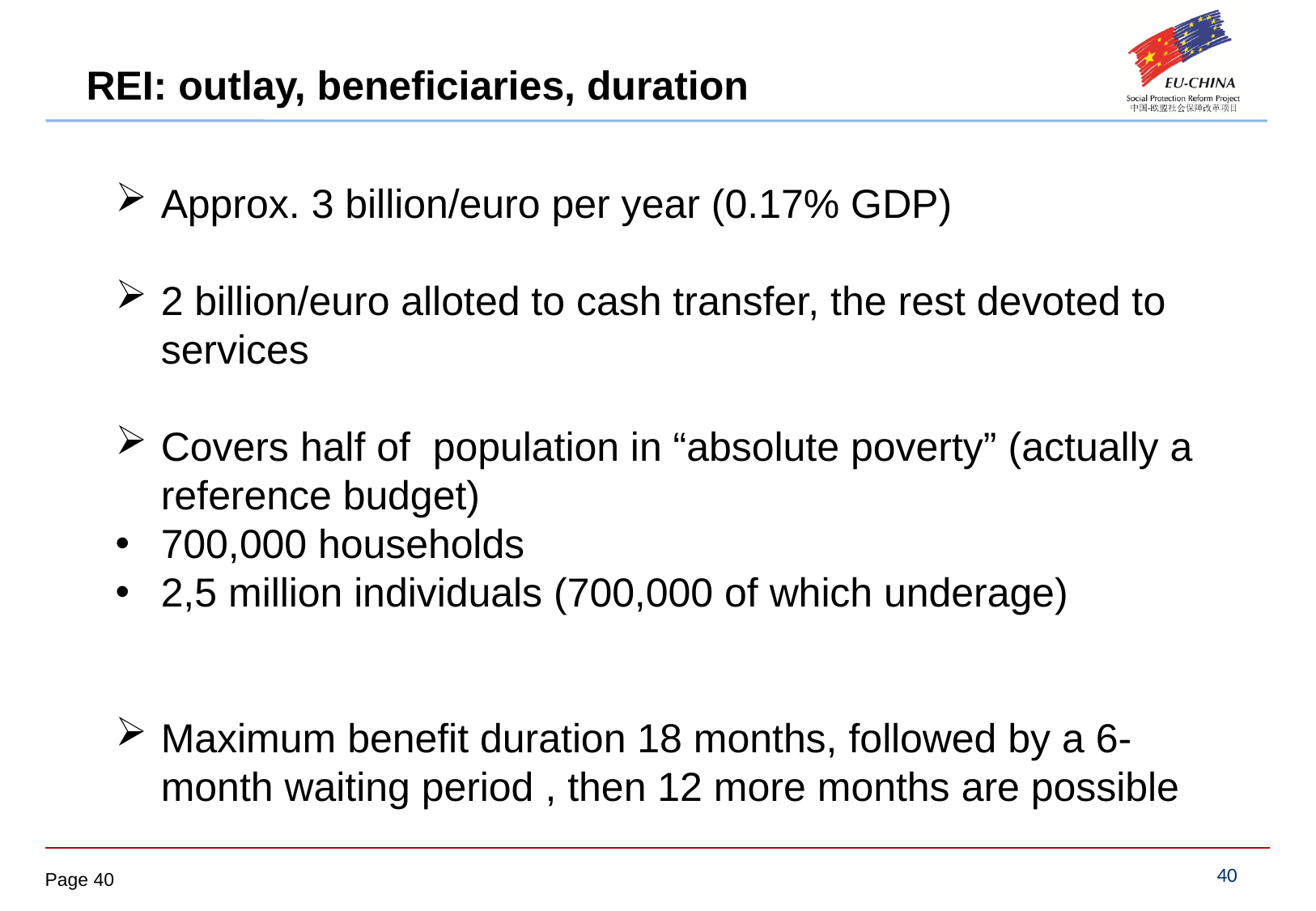

REI: outlay, beneficiaries, duration

Approx. 3 billion/euro per year (0.17% GDP)

2 billion/euro alloted to cash transfer, the rest devoted to services

Covers half of  population in “absolute poverty” (actually a reference budget)
700,000 households
2,5 million individuals (700,000 of which underage)

Maximum benefit duration 18 months, followed by a 6-month waiting period , then 12 more months are possible

40